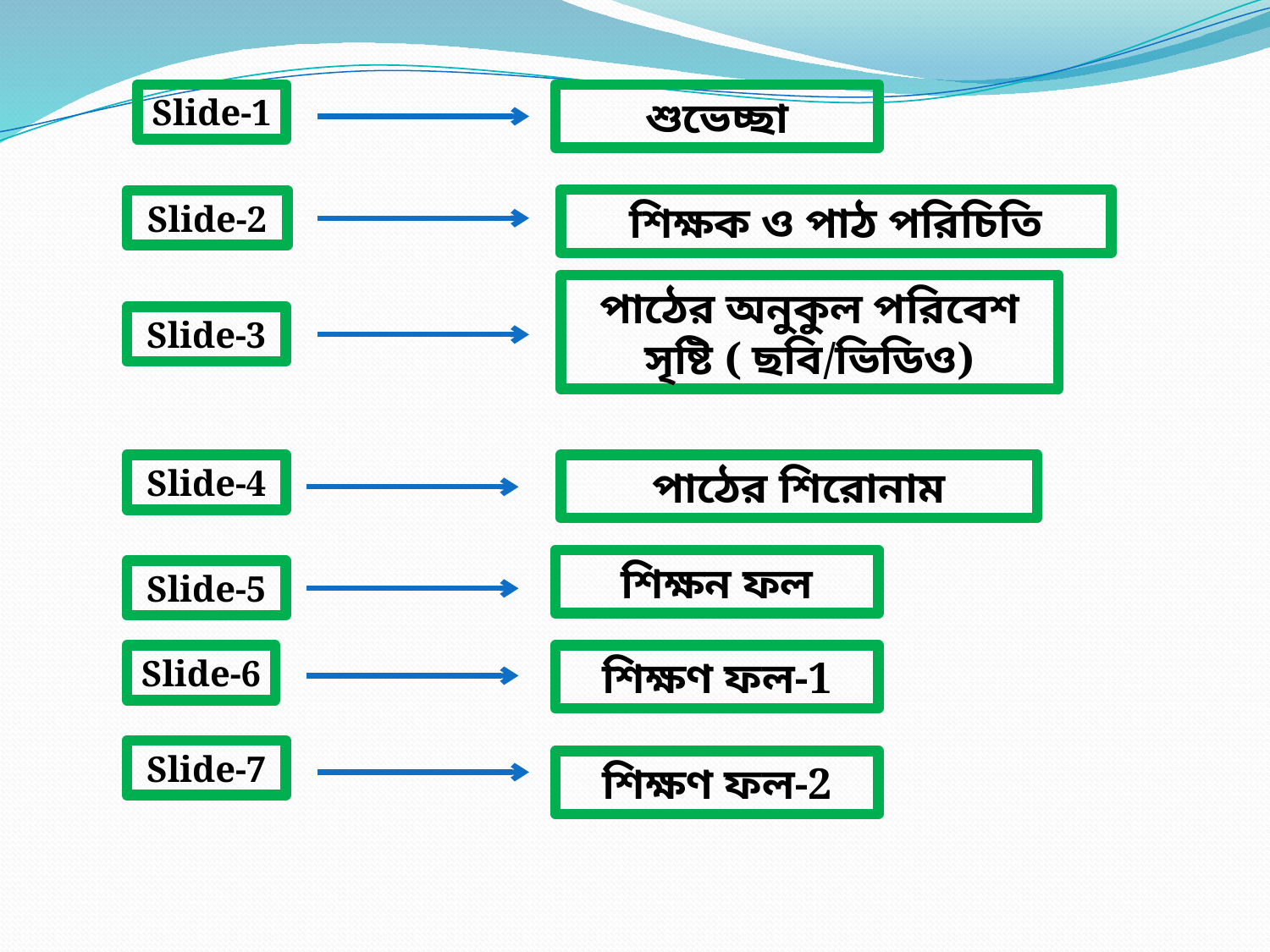

Slide-1
শুভেচ্ছা
শিক্ষক ও পাঠ পরিচিতি
Slide-2
পাঠের অনুকুল পরিবেশ সৃষ্টি ( ছবি/ভিডিও)
Slide-3
Slide-4
পাঠের শিরোনাম
শিক্ষন ফল
Slide-5
Slide-6
শিক্ষণ ফল-1
Slide-7
শিক্ষণ ফল-2